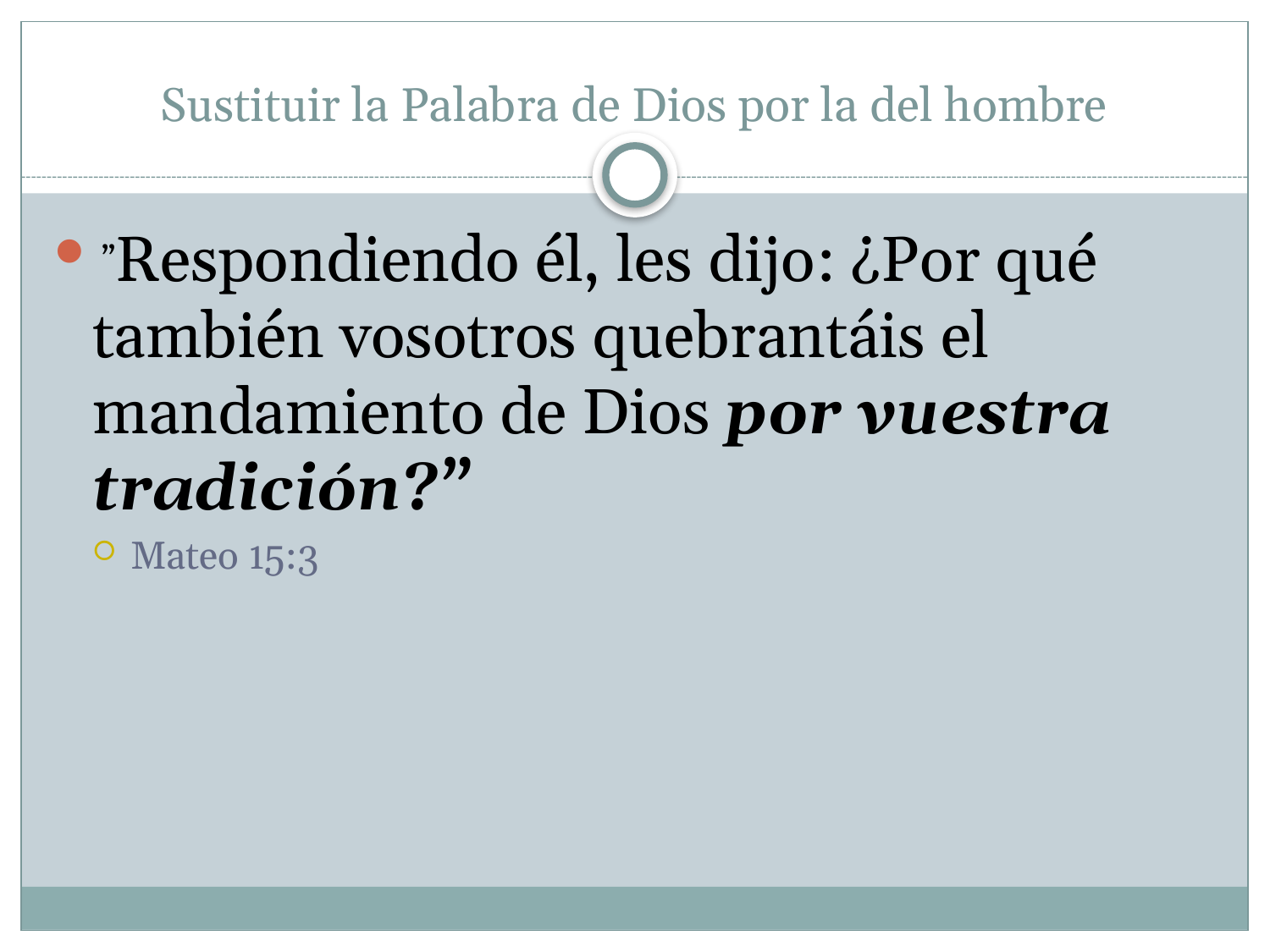

# Sustituir la Palabra de Dios por la del hombre
 ”Respondiendo él, les dijo: ¿Por qué también vosotros quebrantáis el mandamiento de Dios por vuestra tradición?”
Mateo 15:3